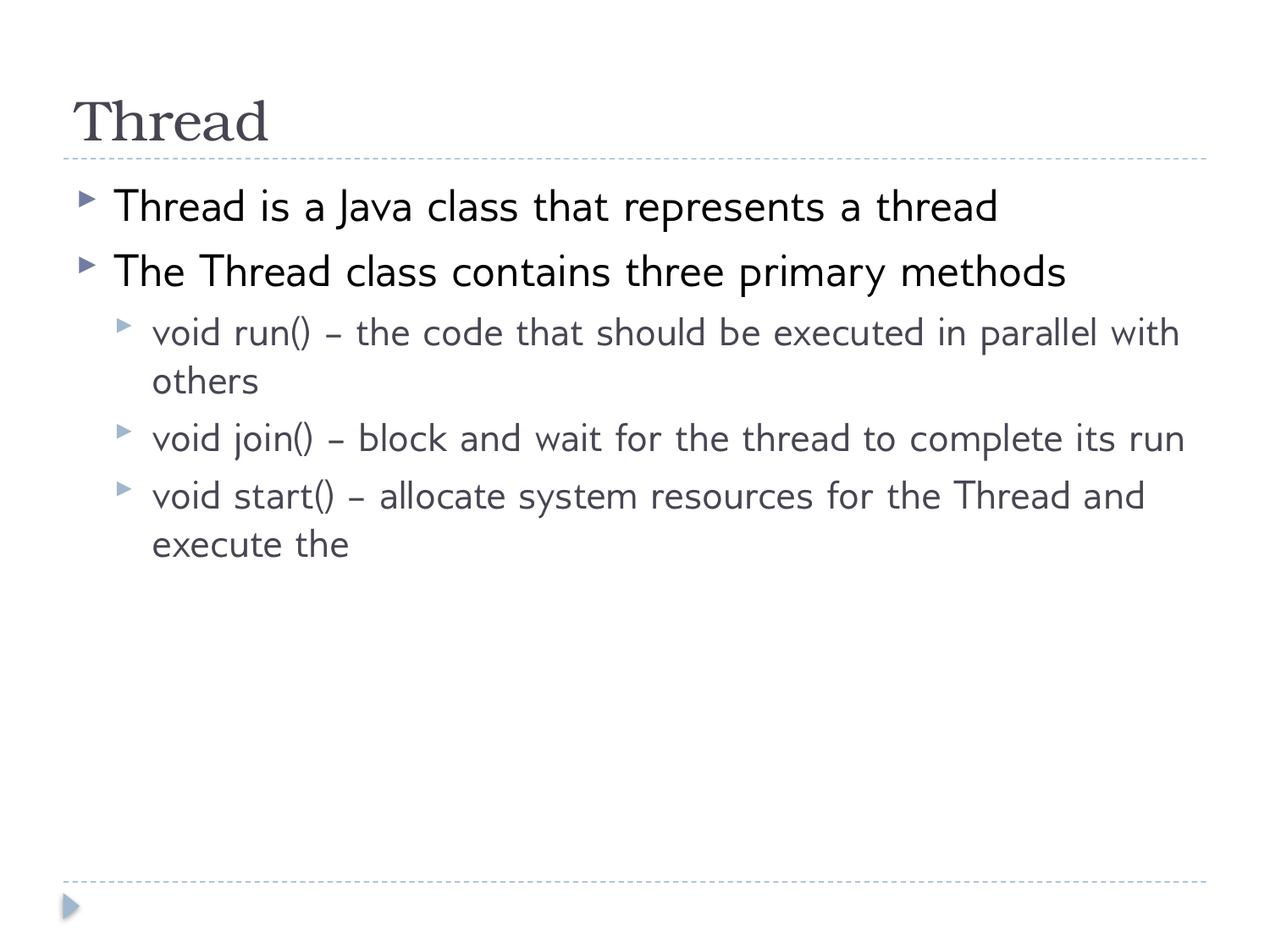

# Thread
Thread is a Java class that represents a thread
The Thread class contains three primary methods
void run() – the code that should be executed in parallel with others
void join() – block and wait for the thread to complete its run
void start() – allocate system resources for the Thread and execute the